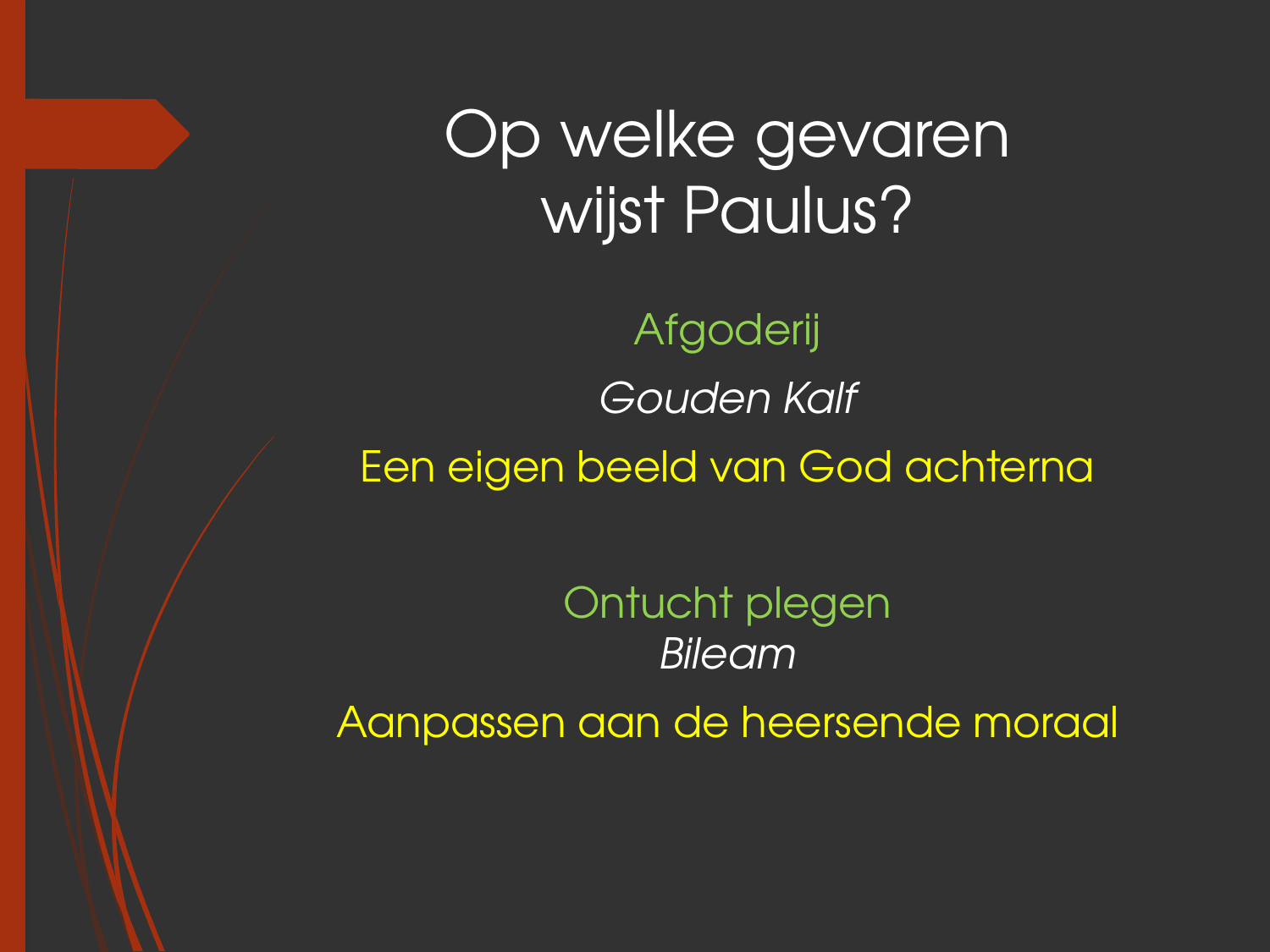

# Op welke gevaren wijst Paulus?
Afgoderij
Gouden Kalf
Een eigen beeld van God achterna

Ontucht plegen
Bileam
Aanpassen aan de heersende moraal